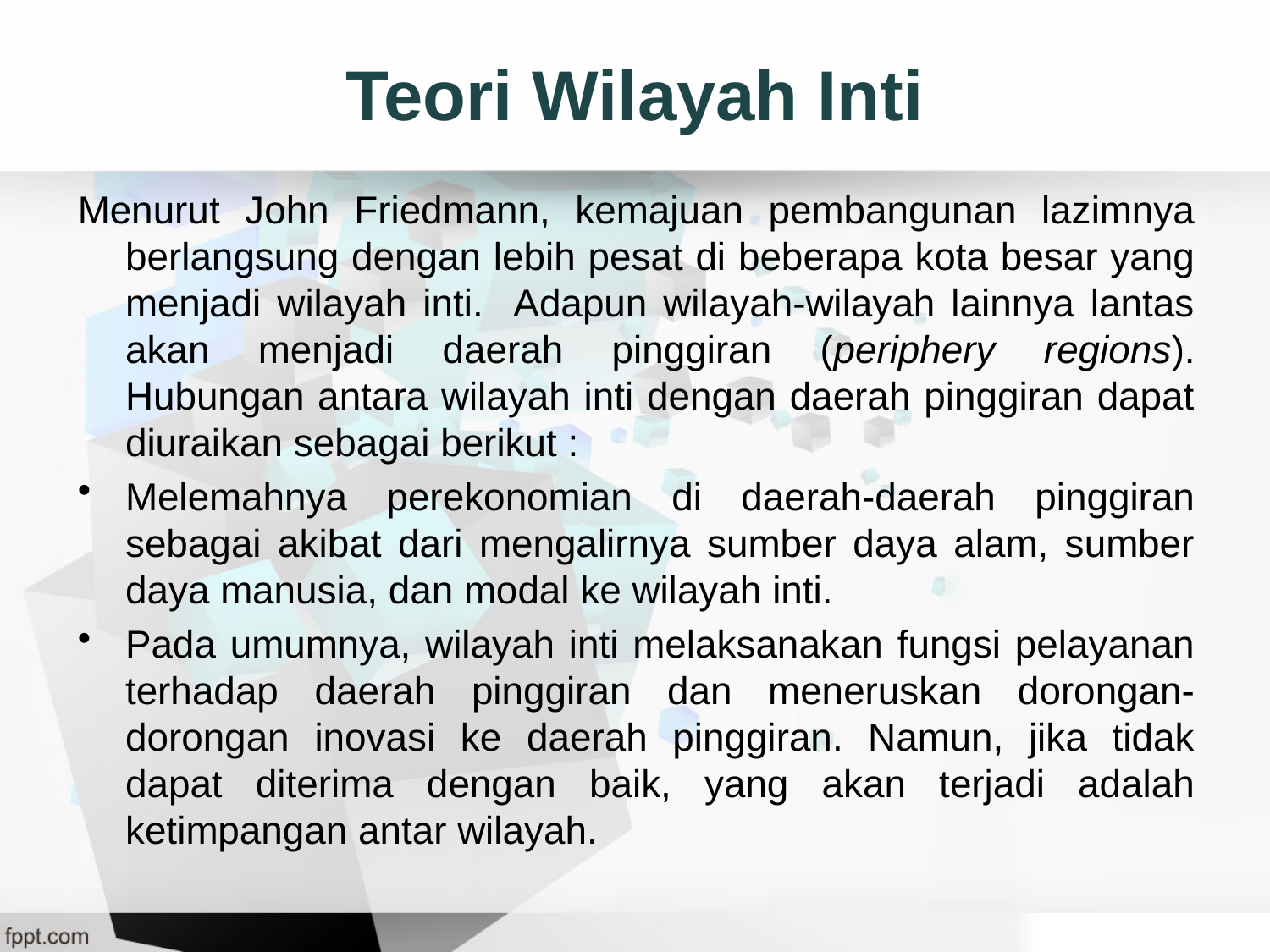

# Teori Wilayah Inti
Menurut John Friedmann, kemajuan pembangunan lazimnya berlangsung dengan lebih pesat di beberapa kota besar yang menjadi wilayah inti.  Adapun wilayah-wilayah lainnya lantas akan menjadi daerah pinggiran (periphery regions). Hubungan antara wilayah inti dengan daerah pinggiran dapat diuraikan sebagai berikut :
Melemahnya perekonomian di daerah-daerah pinggiran sebagai akibat dari mengalirnya sumber daya alam, sumber daya manusia, dan modal ke wilayah inti.
Pada umumnya, wilayah inti melaksanakan fungsi pelayanan terhadap daerah pinggiran dan meneruskan dorongan-dorongan inovasi ke daerah pinggiran. Namun, jika tidak dapat diterima dengan baik, yang akan terjadi adalah ketimpangan antar wilayah.